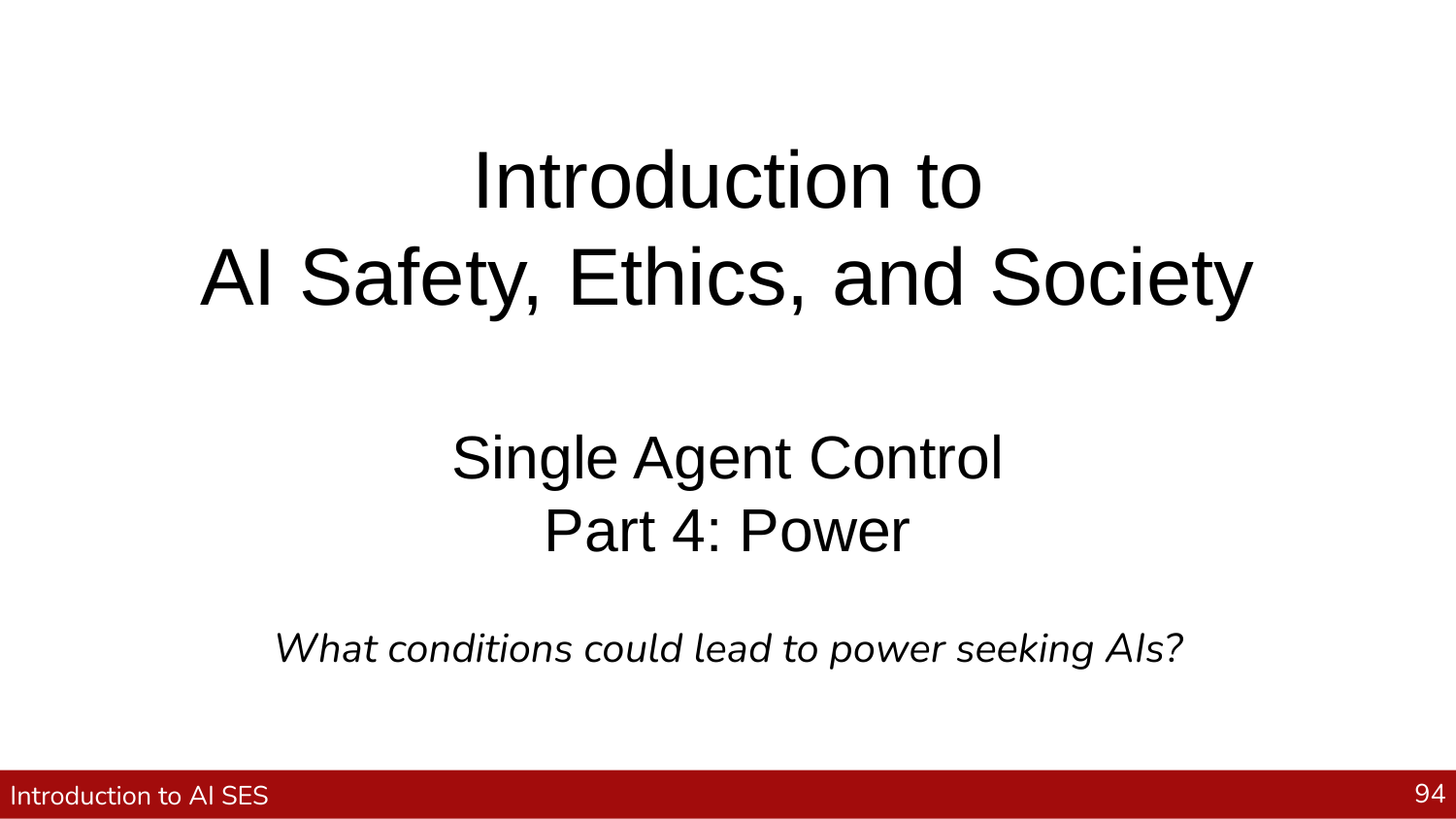

Introduction to
AI Safety, Ethics, and Society

Single Agent Control
Part 4: Power

What conditions could lead to power seeking AIs?
94
Introduction to AI SES